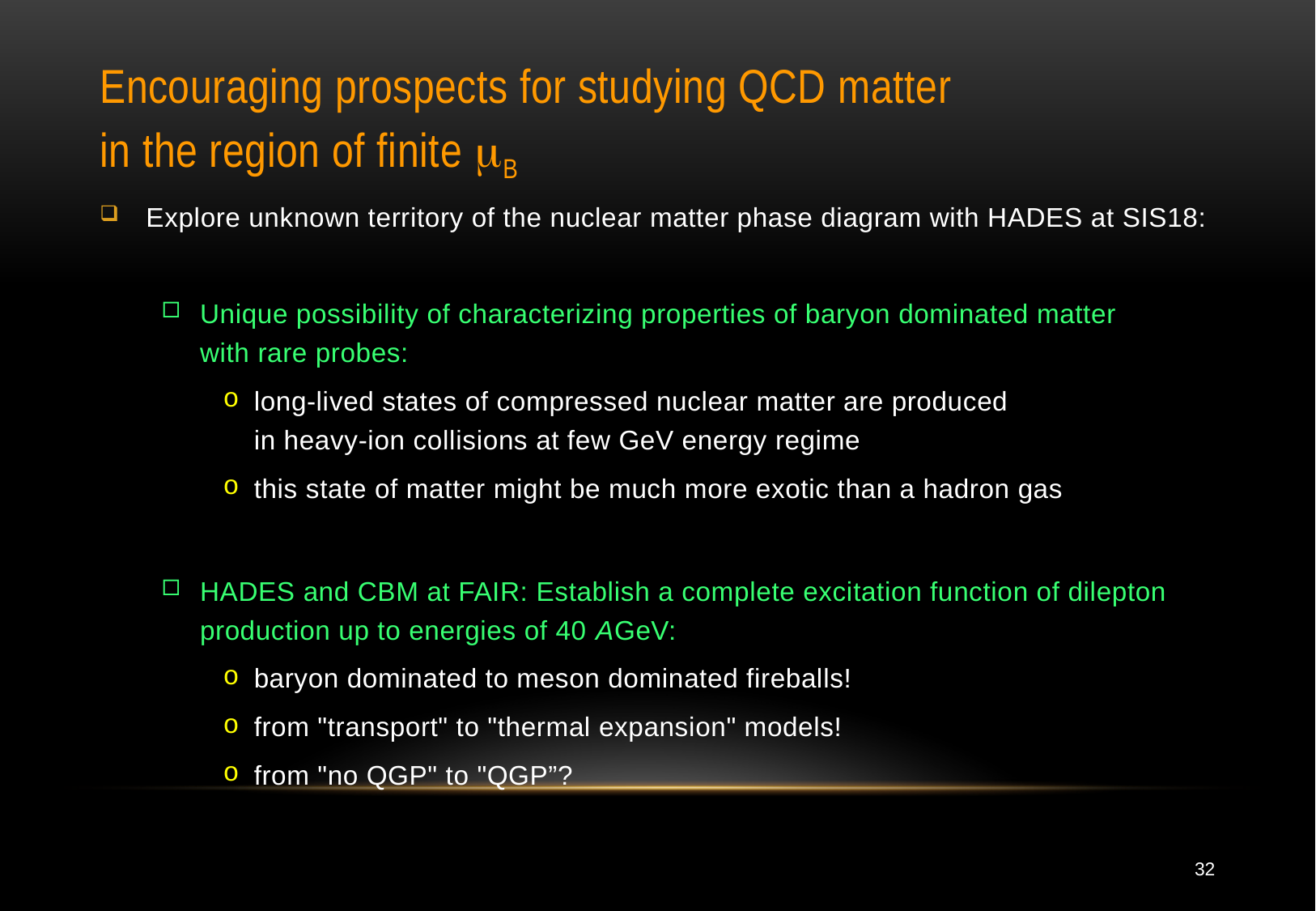

Encouraging prospects for studying QCD matter
in the region of finite μB
Explore unknown territory of the nuclear matter phase diagram with HADES at SIS18:

Unique possibility of characterizing properties of baryon dominated matter
with rare probes:
long-lived states of compressed nuclear matter are produced
in heavy-ion collisions at few GeV energy regime
this state of matter might be much more exotic than a hadron gas

HADES and CBM at FAIR: Establish a complete excitation function of dilepton production up to energies of 40 AGeV:
baryon dominated to meson dominated fireballs!
from "transport" to "thermal expansion" models!
from "no QGP" to "QGP”?

32